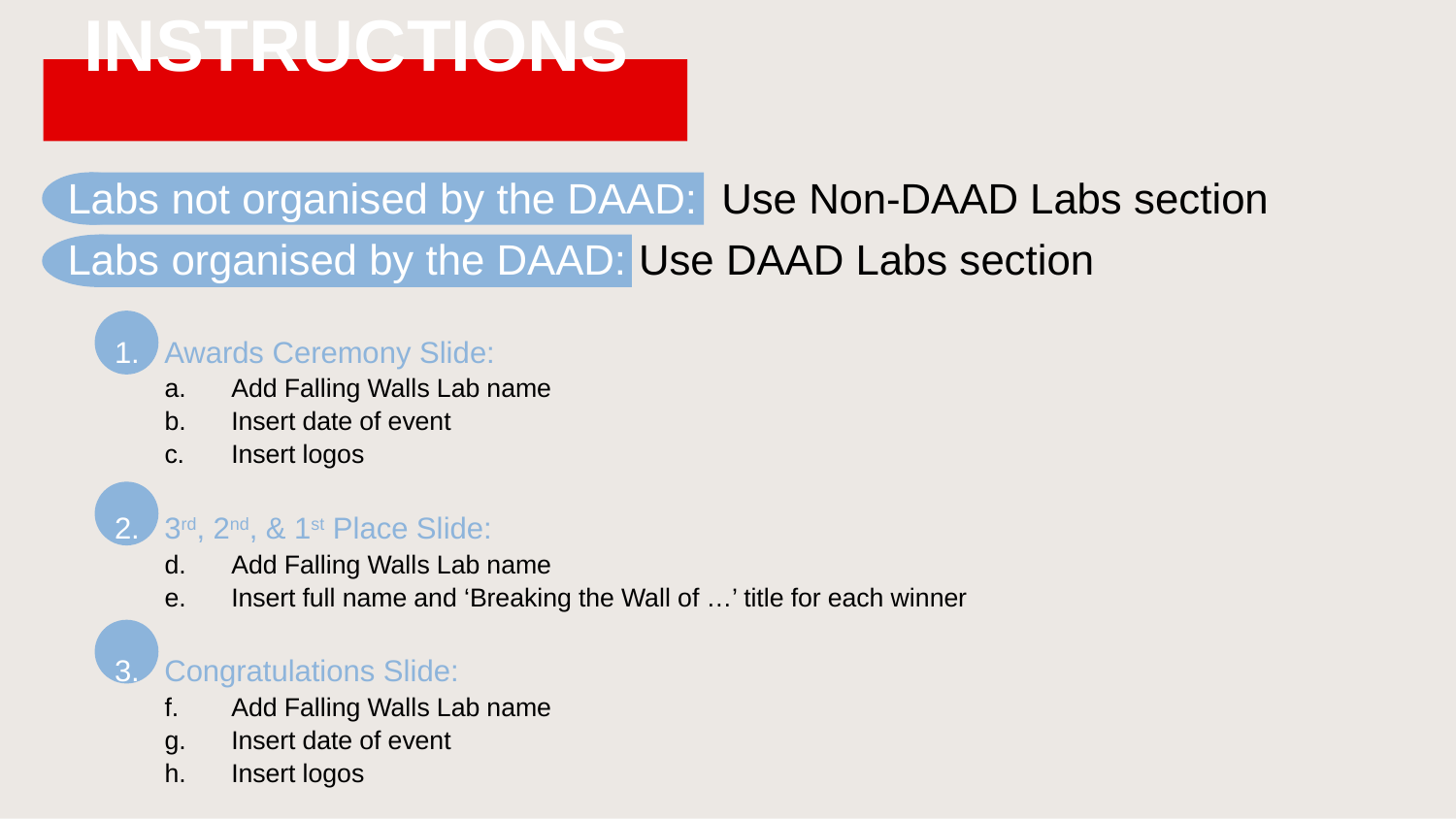

INSTRUCTIONS
Labs not organised by the DAAD:  Use Non-DAAD Labs section
Labs organised by the DAAD: Use DAAD Labs section

1.   Awards Ceremony Slide:
Add Falling Walls Lab name
Insert date of event
Insert logos

2.   3rd, 2nd, & 1st Place Slide:
Add Falling Walls Lab name
Insert full name and ‘Breaking the Wall of …’ title for each winner

3.   Congratulations Slide:
Add Falling Walls Lab name
Insert date of event
Insert logos